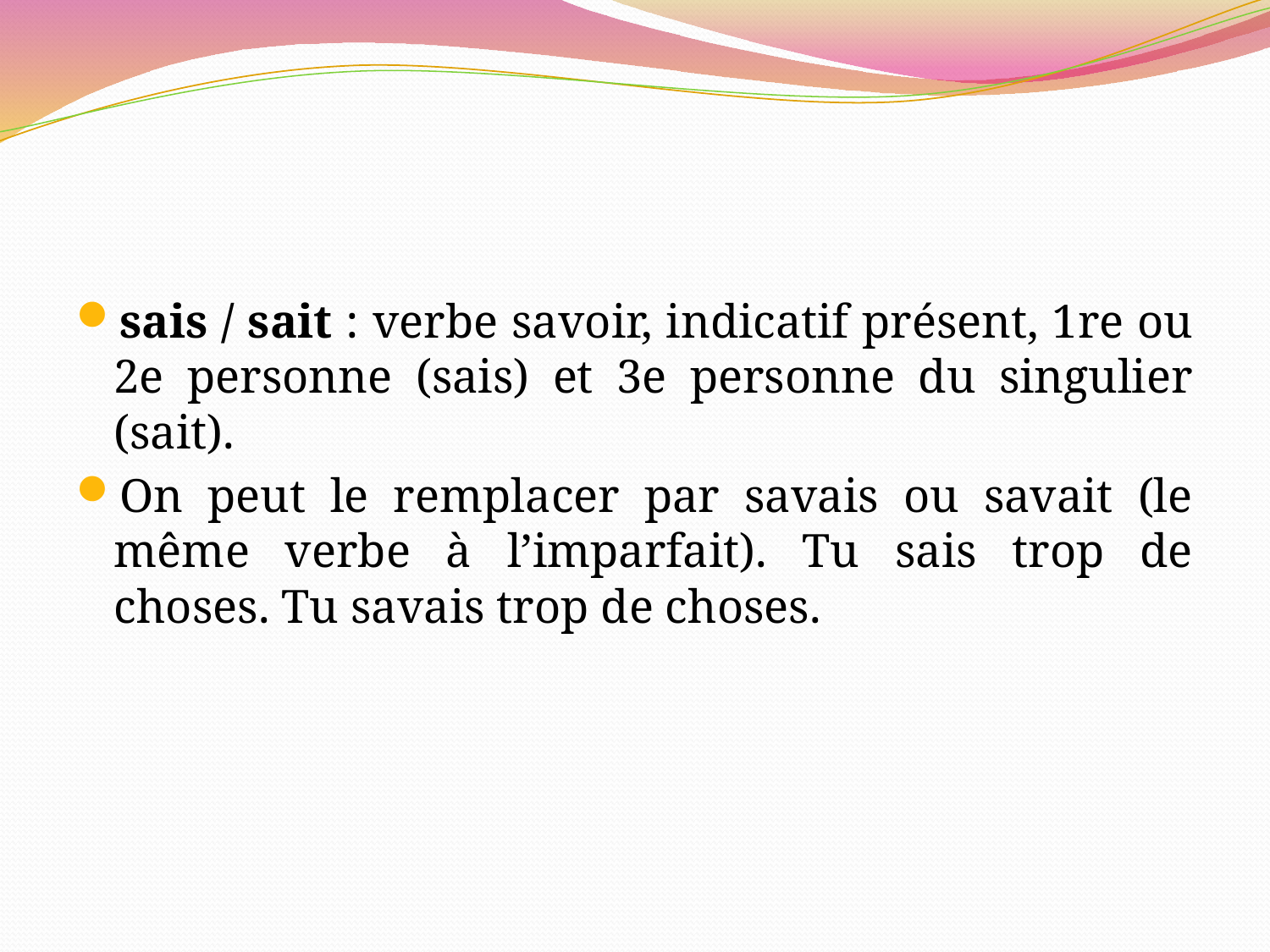

sais / sait : verbe savoir, indicatif présent, 1re ou 2e personne (sais) et 3e personne du singulier (sait).
On peut le remplacer par savais ou savait (le même verbe à l’imparfait). Tu sais trop de choses. Tu savais trop de choses.